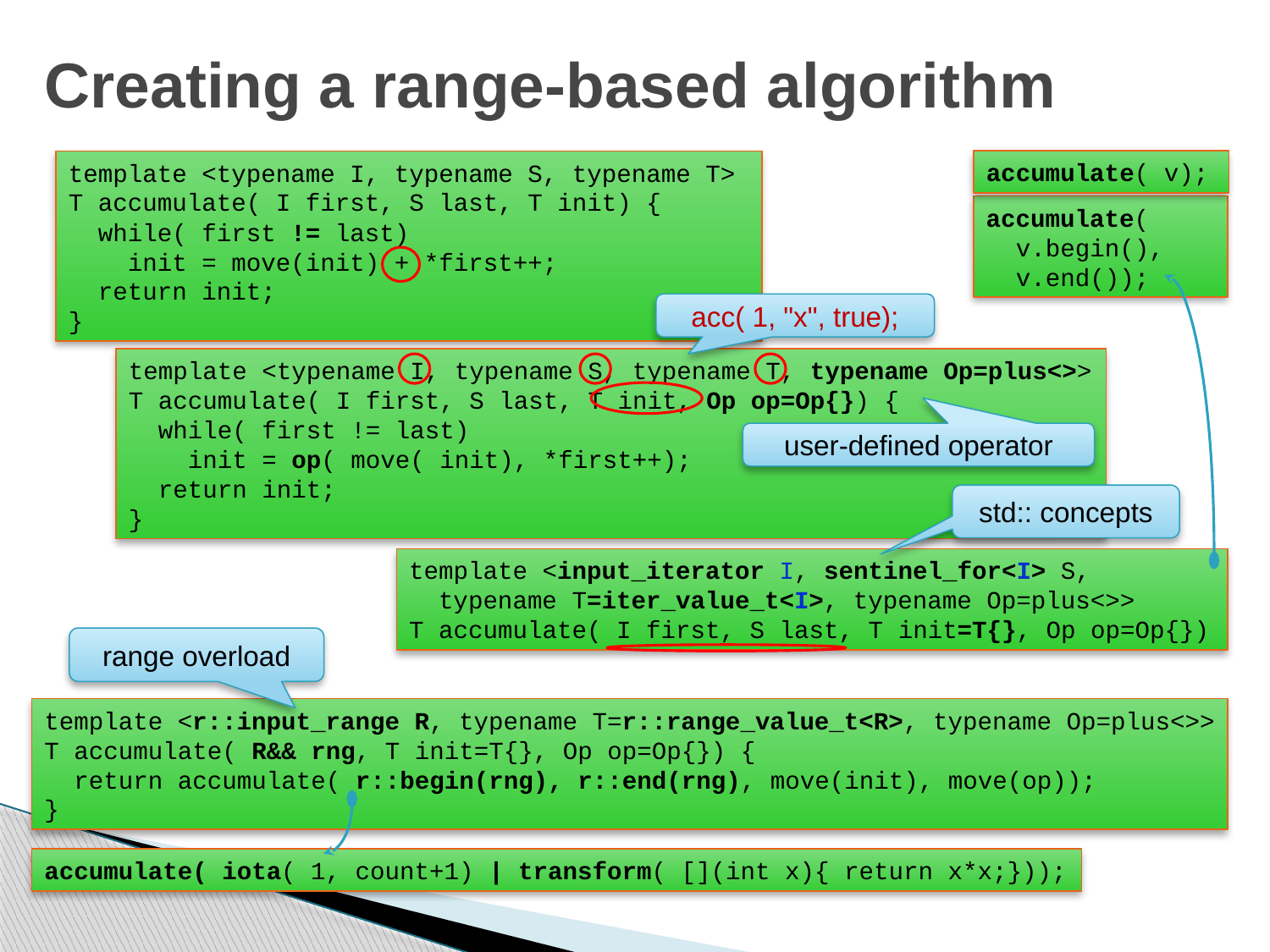

# Creating a range-based algorithm
accumulate( v);
template <typename I, typename S, typename T>
T accumulate( I first, S last, T init) {
  while( first != last)
    init = move(init) + *first++;
  return init;
}
accumulate(
  v.begin(),
  v.end());

acc( 1, "x", true);
template <typename I, typename S, typename T, typename Op=plus<>>
T accumulate( I first, S last, T init, Op op=Op{}) {
  while( first != last)
    init = op( move( init), *first++);
  return init;
}

user-defined operator
std:: concepts
template <input_iterator I, sentinel_for<I> S,
  typename T=iter_value_t<I>, typename Op=plus<>>
T accumulate( I first, S last, T init=T{}, Op op=Op{})
range overload

template <r::input_range R, typename T=r::range_value_t<R>, typename Op=plus<>>
T accumulate( R&& rng, T init=T{}, Op op=Op{}) {
  return accumulate( r::begin(rng), r::end(rng), move(init), move(op));
}

accumulate( iota( 1, count+1) | transform( [](int x){ return x*x;}));